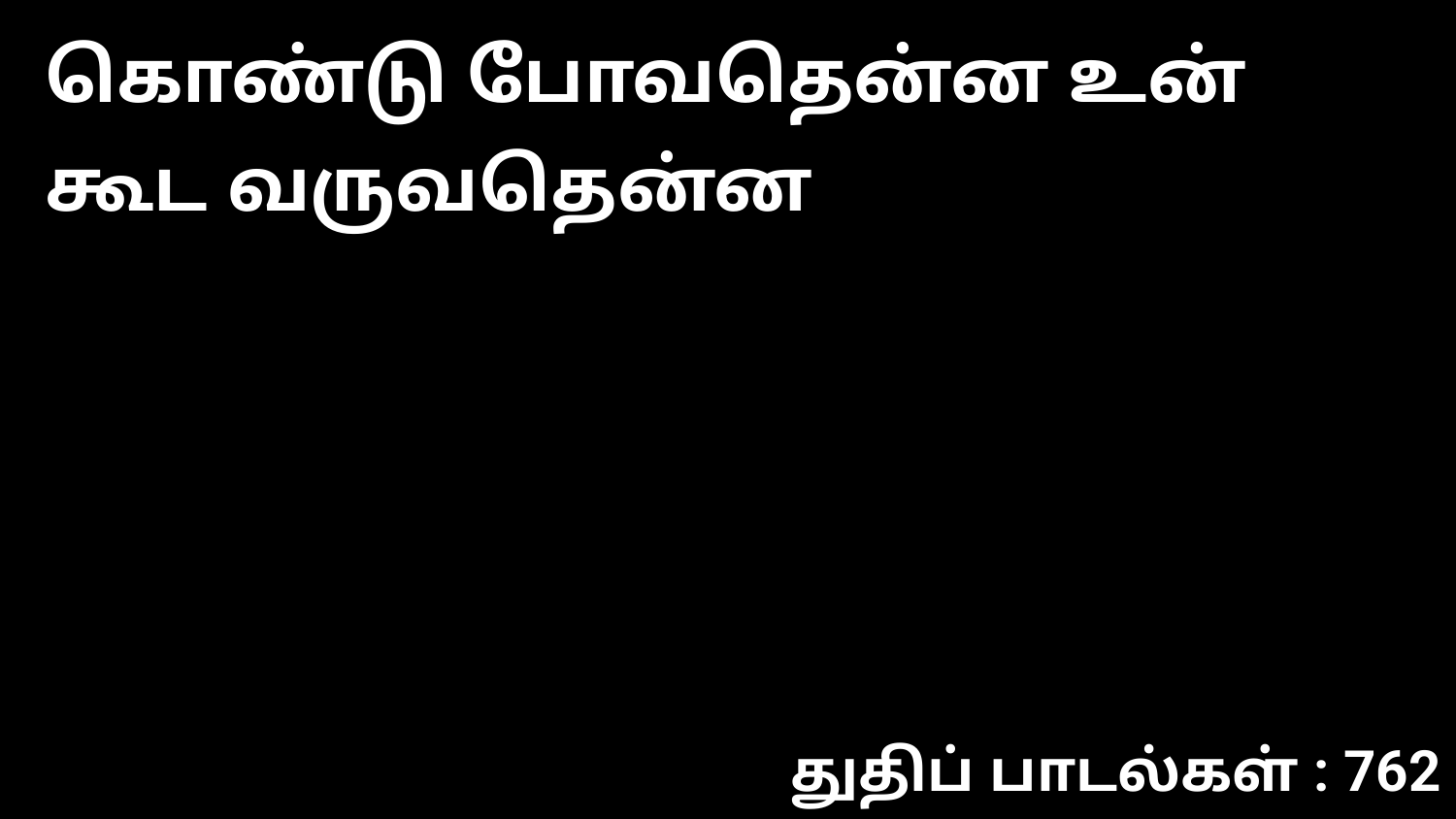

கொண்டு போவதென்ன உன் கூட வருவதென்ன
துதிப் பாடல்கள் : 762